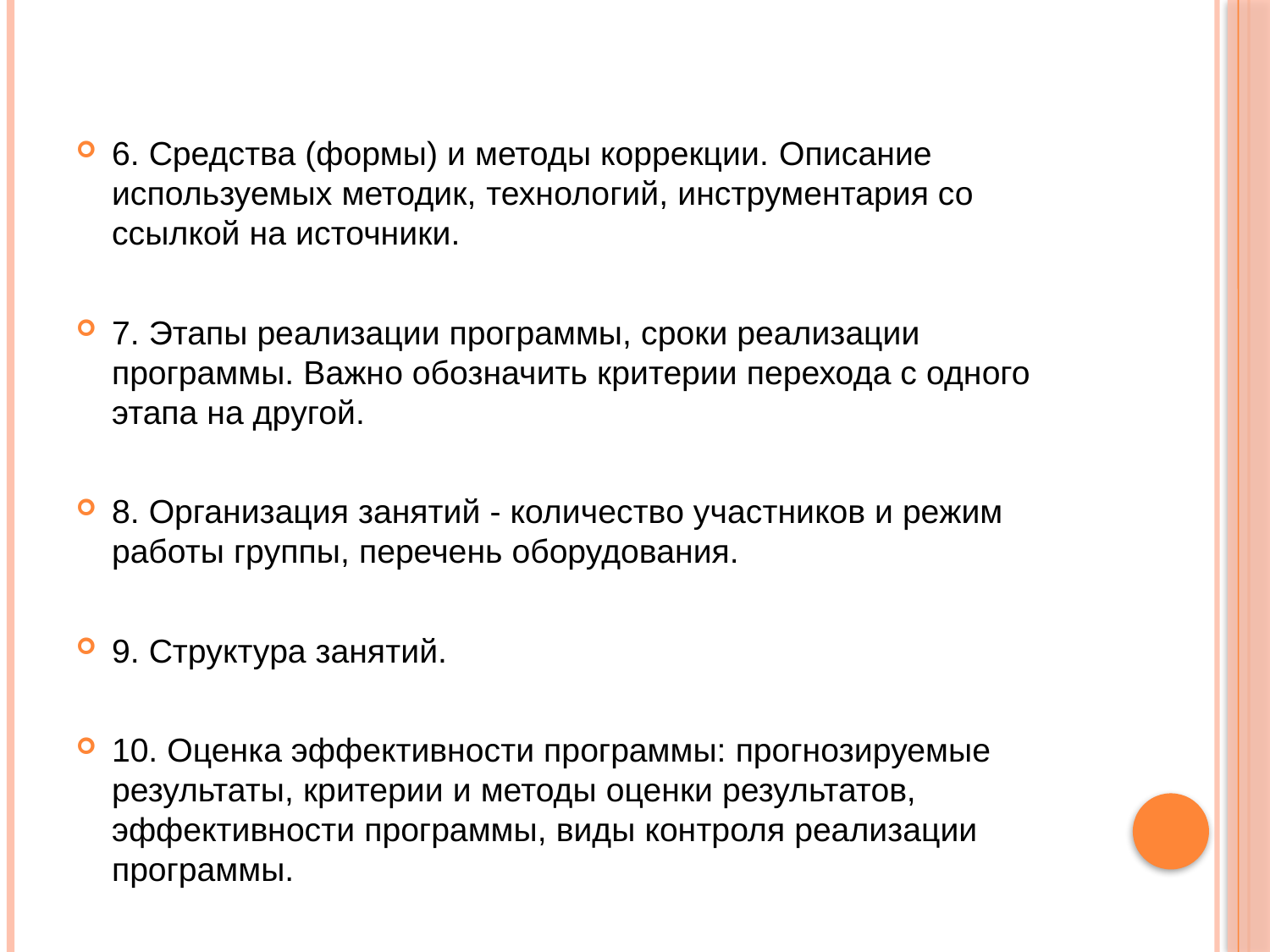

6. Средства (формы) и методы коррекции. Описание используемых методик, технологий, инструментария со ссылкой на источники.

7. Этапы реализации программы, сроки реализации программы. Важно обозначить критерии перехода с одного этапа на другой.

8. Организация занятий - количество участников и режим работы группы, перечень оборудования.

9. Структура занятий.

10. Оценка эффективности программы: прогнозируемые результаты, критерии и методы оценки результатов, эффективности программы, виды контроля реализации программы.